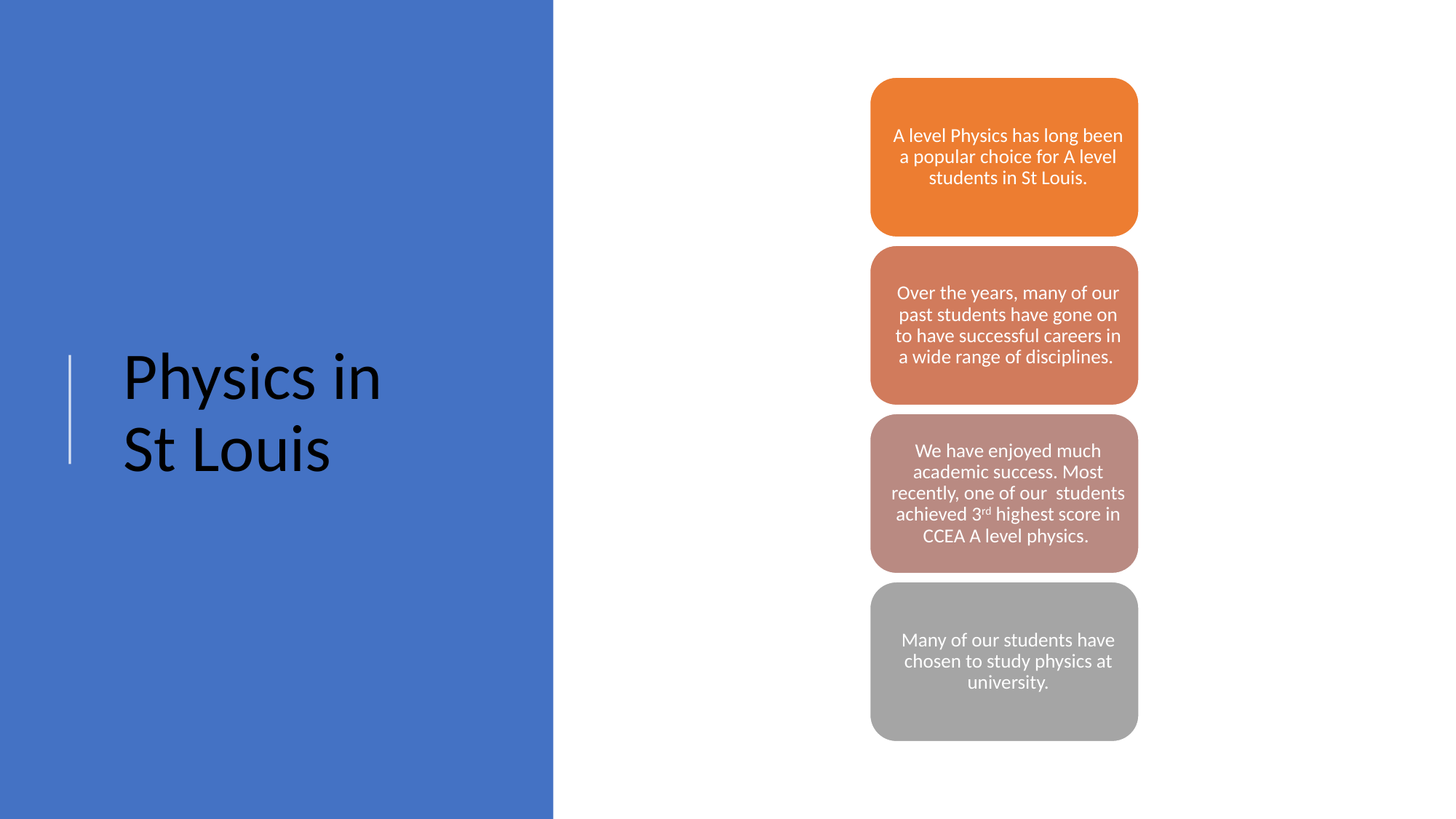

A level Physics has long been a popular choice for A level students in St Louis.
Over the years, many of our past students have gone on to have successful careers in a wide range of disciplines.
We have enjoyed much academic success. Most recently, one of our  students achieved 3rd highest score in CCEA A level physics.
Many of our students have chosen to study physics at university.
# Physics in      St Louis